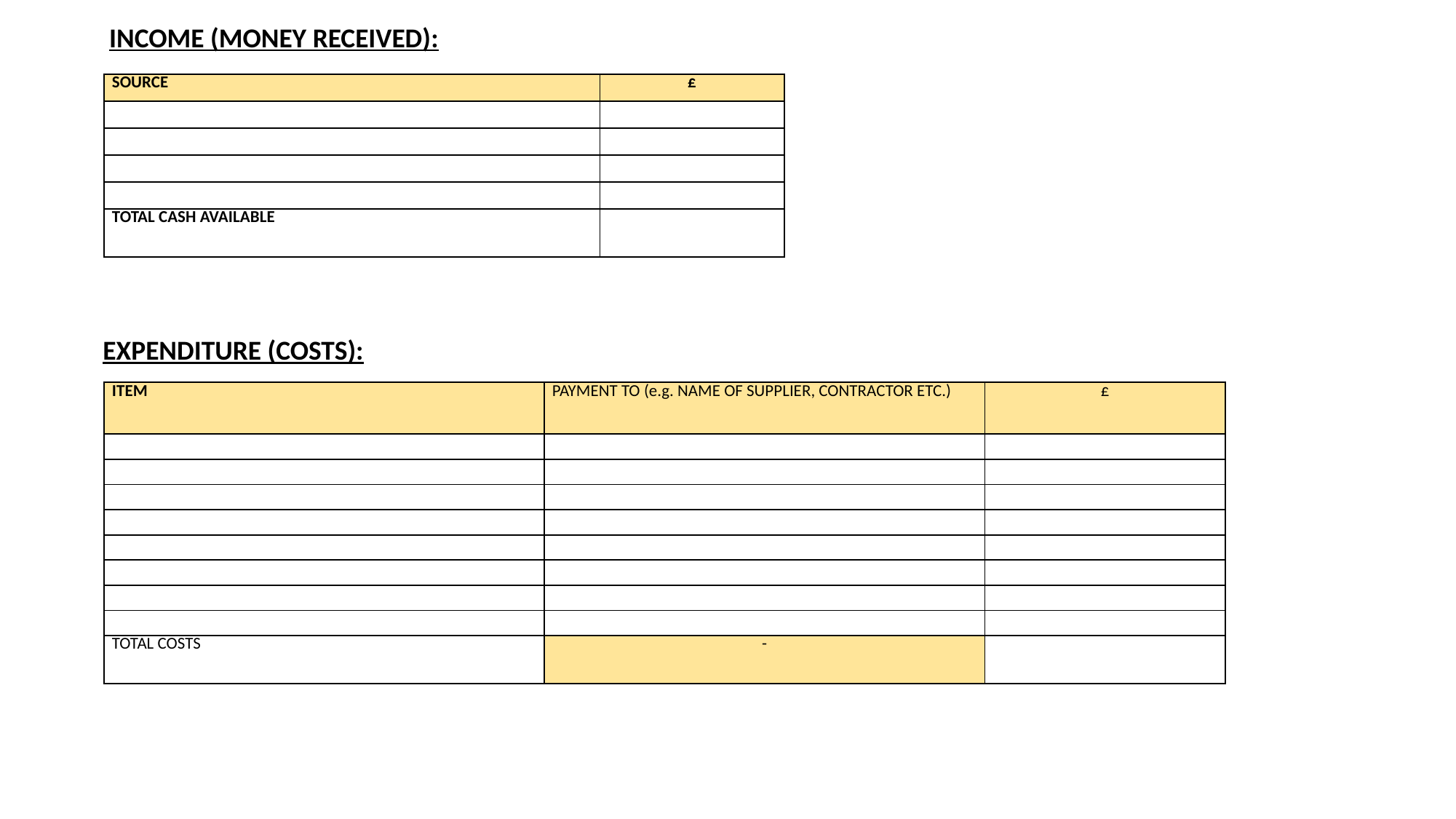

INCOME (MONEY RECEIVED):
| SOURCE | £ |
| --- | --- |
|  |  |
|  |  |
|  |  |
|  |  |
| TOTAL CASH AVAILABLE |  |
EXPENDITURE (COSTS):
| ITEM | PAYMENT TO (e.g. NAME OF SUPPLIER, CONTRACTOR ETC.) | £ |
| --- | --- | --- |
|  |  |  |
|  |  |  |
|  |  |  |
|  |  |  |
|  |  |  |
|  |  |  |
|  |  |  |
|  |  |  |
| TOTAL COSTS | - |  |